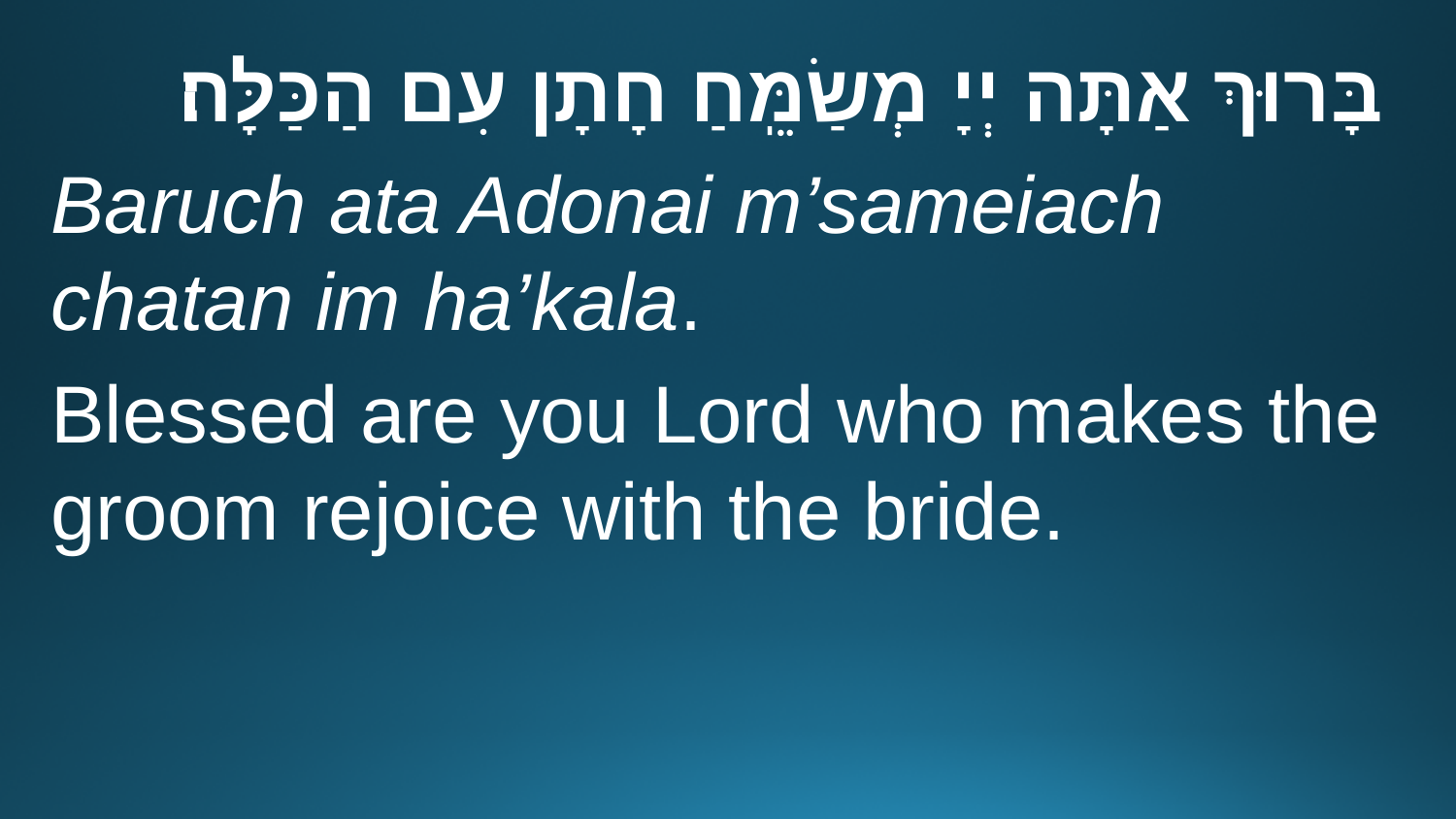

בָּרוּךְ אַתָּה יְיָ מְשַׂמֵּֽחַ חָתָן עִם הַכַּלָּה׃
Baruch ata Adonai m’sameiach chatan im ha’kala.
Blessed are you Lord who makes the groom rejoice with the bride.